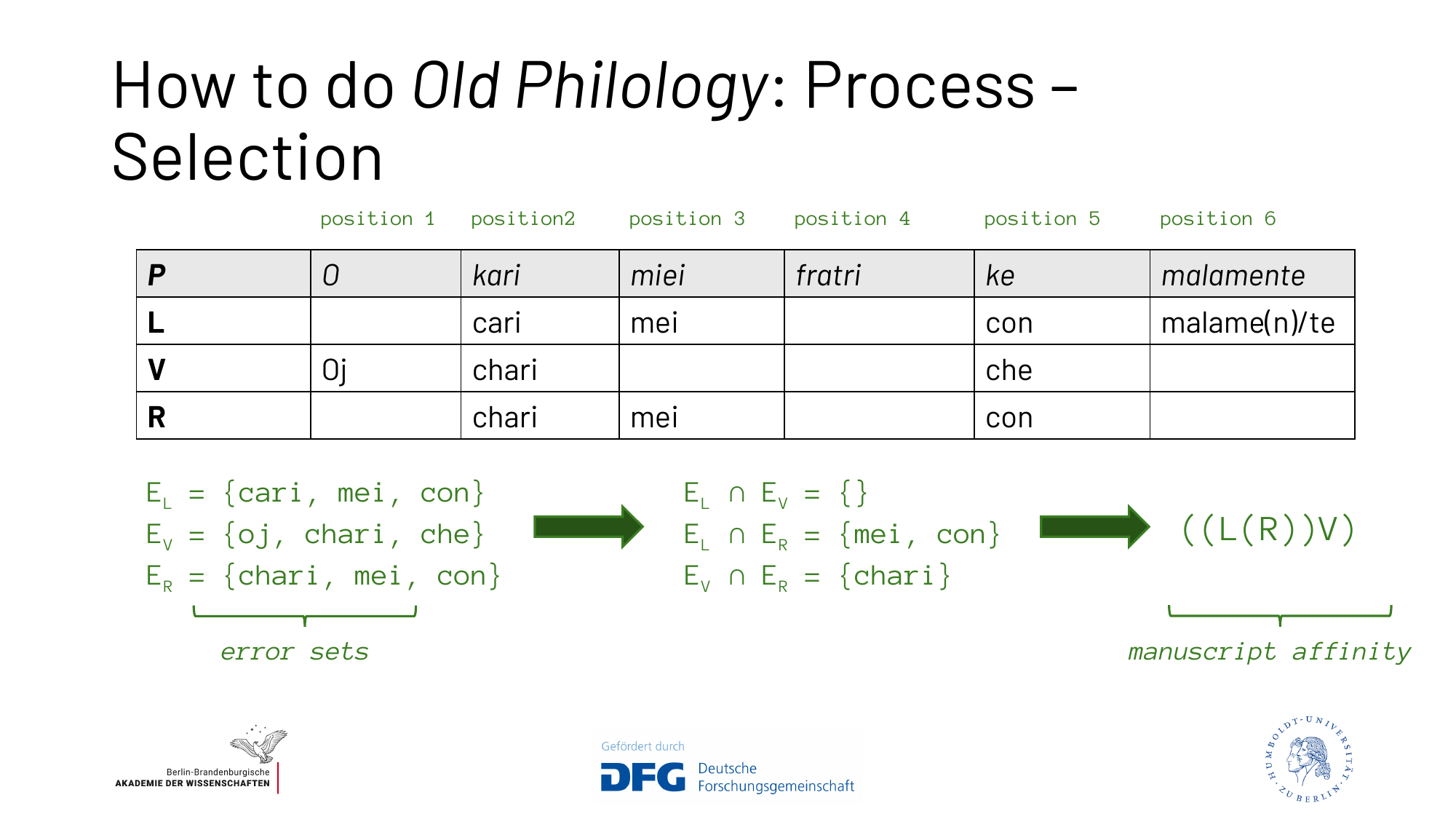

# How to do Old Philology: Process – Selection
|  | position 1 | position2 | position 3 | position 4 | position 5 | position 6 |
| --- | --- | --- | --- | --- | --- | --- |
| P | O | kari | miei | fratri | ke | malamente |
| L |  | cari | mei |  | con | malame(n)/te |
| V | Oj | chari |  |  | che |  |
| R |  | chari | mei |  | con |  |
EL = {cari, mei, con}
EV = {oj, chari, che}
ER = {chari, mei, con}
EL ∩ EV = {}
EL ∩ ER = {mei, con}
EV ∩ ER = {chari}
((L(R))V)

error sets
manuscript affinity